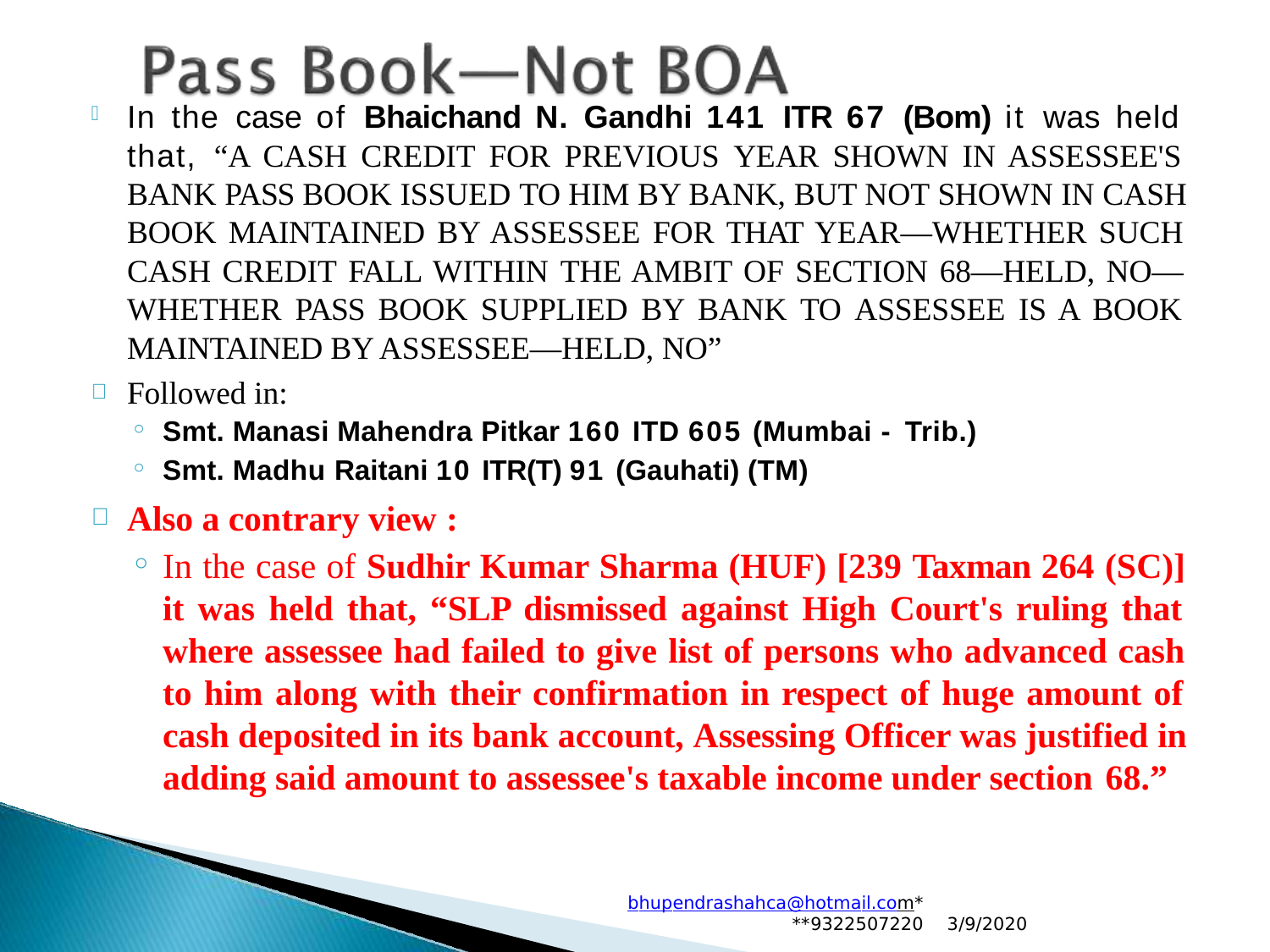

In the case of Bhaichand N. Gandhi 141 ITR 67 (Bom) it was held  that, “A CASH CREDIT FOR PREVIOUS YEAR SHOWN IN ASSESSEE'S  BANK PASS BOOK ISSUED TO HIM BY BANK, BUT NOT SHOWN IN CASH  BOOK MAINTAINED BY ASSESSEE FOR THAT YEAR—WHETHER SUCH  CASH CREDIT FALL WITHIN THE AMBIT OF SECTION 68—HELD, NO—  WHETHER PASS BOOK SUPPLIED BY BANK TO ASSESSEE IS A BOOK  MAINTAINED BY ASSESSEE—HELD, NO”
Followed in:
Smt. Manasi Mahendra Pitkar 160 ITD 605 (Mumbai - Trib.)
Smt. Madhu Raitani 10 ITR(T) 91 (Gauhati) (TM)
Also a contrary view :
In the case of Sudhir Kumar Sharma (HUF) [239 Taxman 264 (SC)]  it was held that, “SLP dismissed against High Court's ruling that  where assessee had failed to give list of persons who advanced cash  to him along with their confirmation in respect of huge amount of  cash deposited in its bank account, Assessing Officer was justified in  adding said amount to assessee's taxable income under section 68.”
bhupendrashahca@hotmail.com*
**9322507220
9
3/9/2020